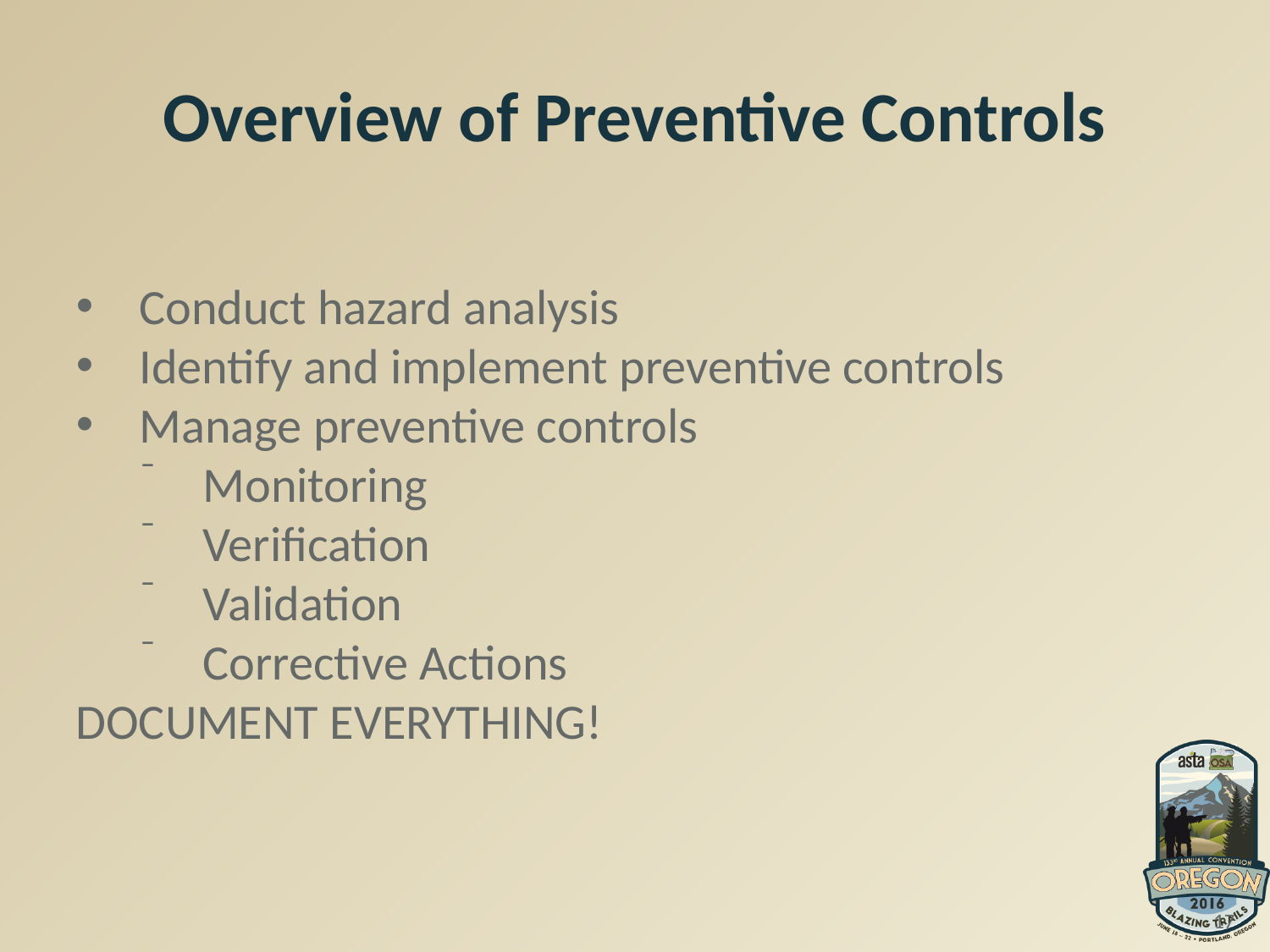

# Overview of Preventive Controls
Conduct hazard analysis
Identify and implement preventive controls
Manage preventive controls
Monitoring
Verification
Validation
Corrective Actions
DOCUMENT EVERYTHING!
17